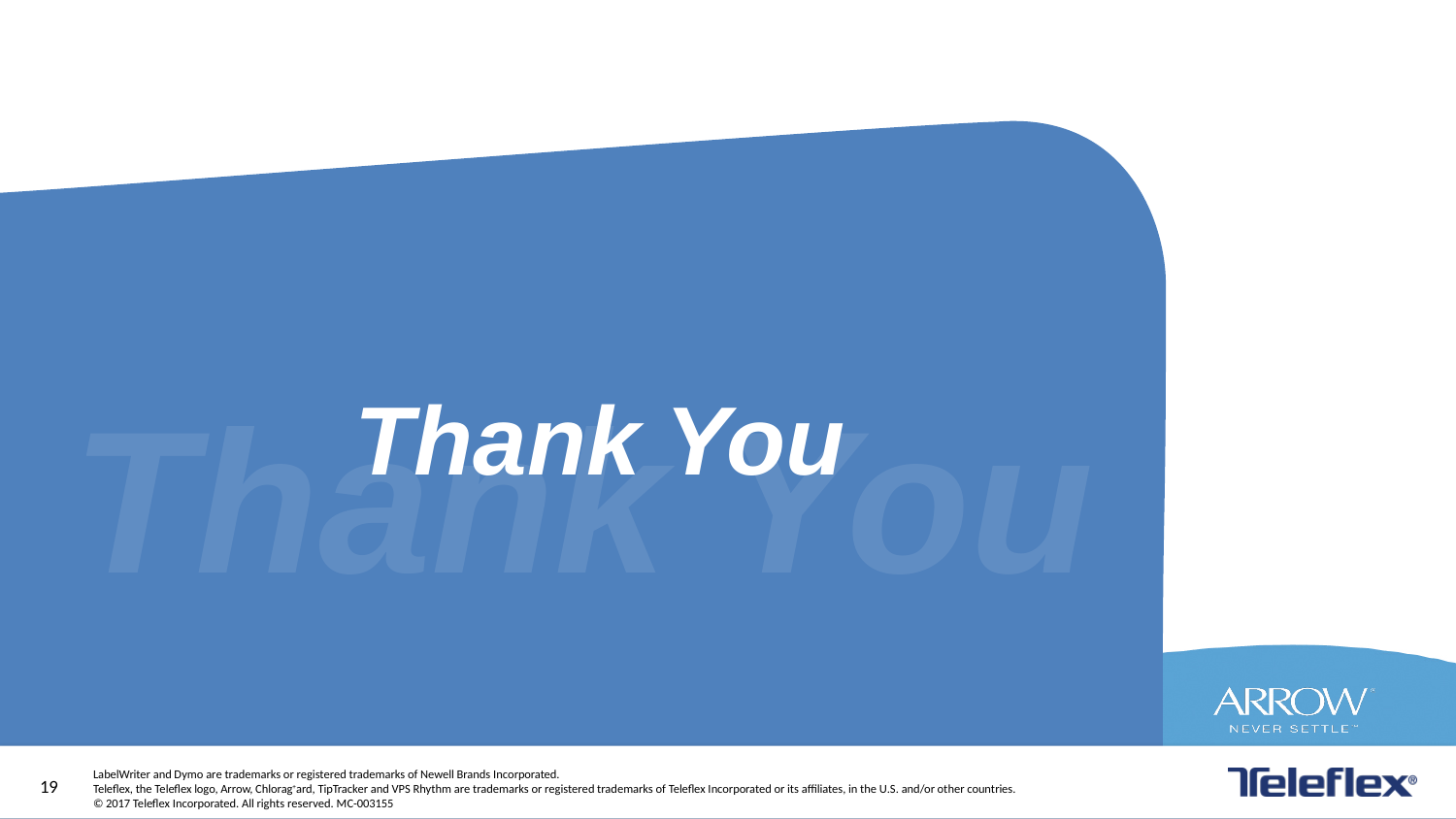

Thank You
Thank You
LabelWriter and Dymo are trademarks or registered trademarks of Newell Brands Incorporated.
Teleflex, the Teleflex logo, Arrow, Chlorag+ard, TipTracker and VPS Rhythm are trademarks or registered trademarks of Teleflex Incorporated or its affiliates, in the U.S. and/or other countries.
© 2017 Teleflex Incorporated. All rights reserved. MC-003155